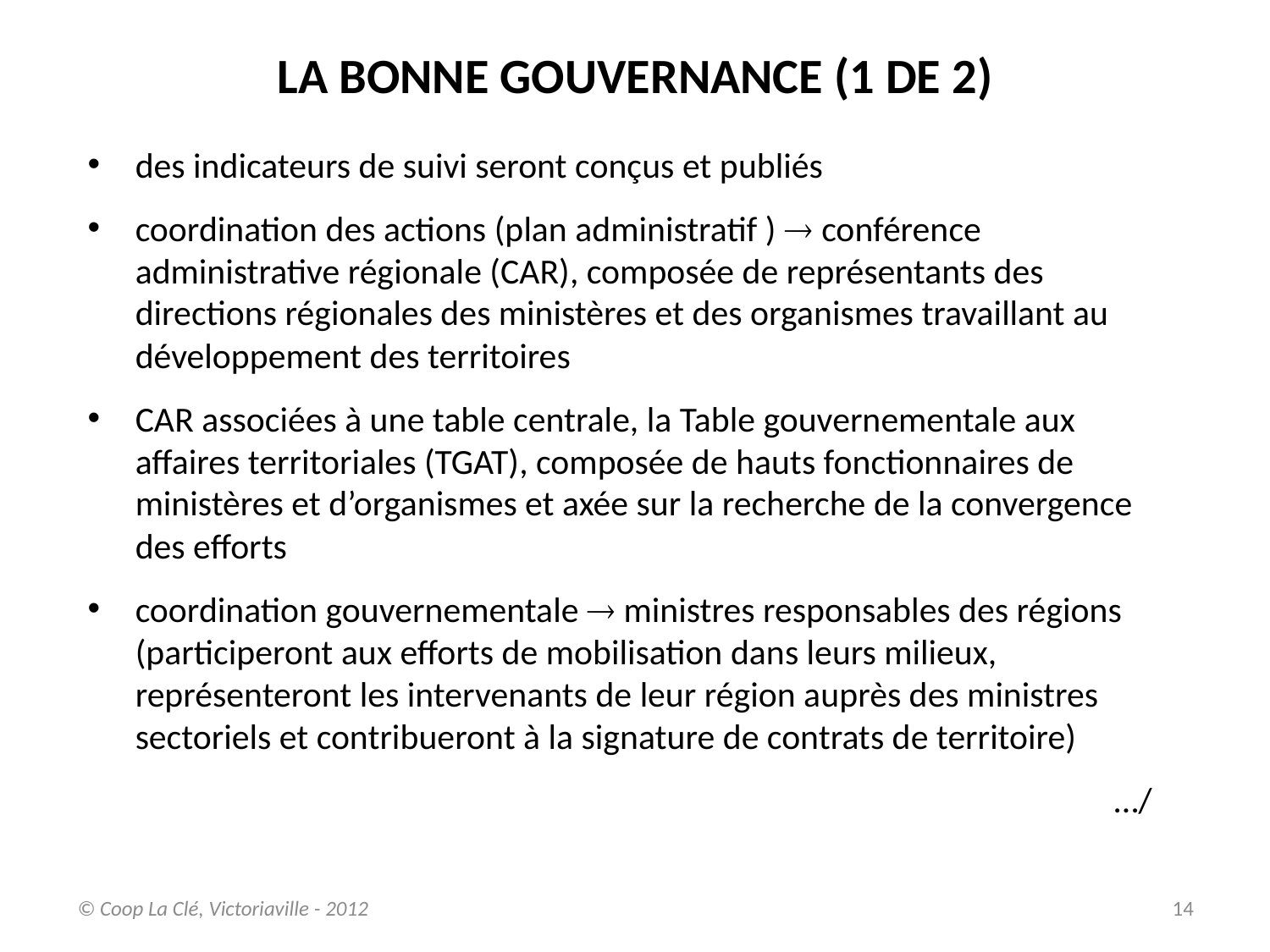

La bonne gouvernance (1 DE 2)
des indicateurs de suivi seront conçus et publiés
coordination des actions (plan administratif ) → conférence administrative régionale (CAR), composée de représentants des directions régionales des ministères et des organismes travaillant au développement des territoires
CAR associées à une table centrale, la Table gouvernementale aux affaires territoriales (TGAT), composée de hauts fonctionnaires de ministères et d’organismes et axée sur la recherche de la convergence des efforts
coordination gouvernementale → ministres responsables des régions (participeront aux efforts de mobilisation dans leurs milieux, représenteront les intervenants de leur région auprès des ministres sectoriels et contribueront à la signature de contrats de territoire)
…/
© Coop La Clé, Victoriaville - 2012
14